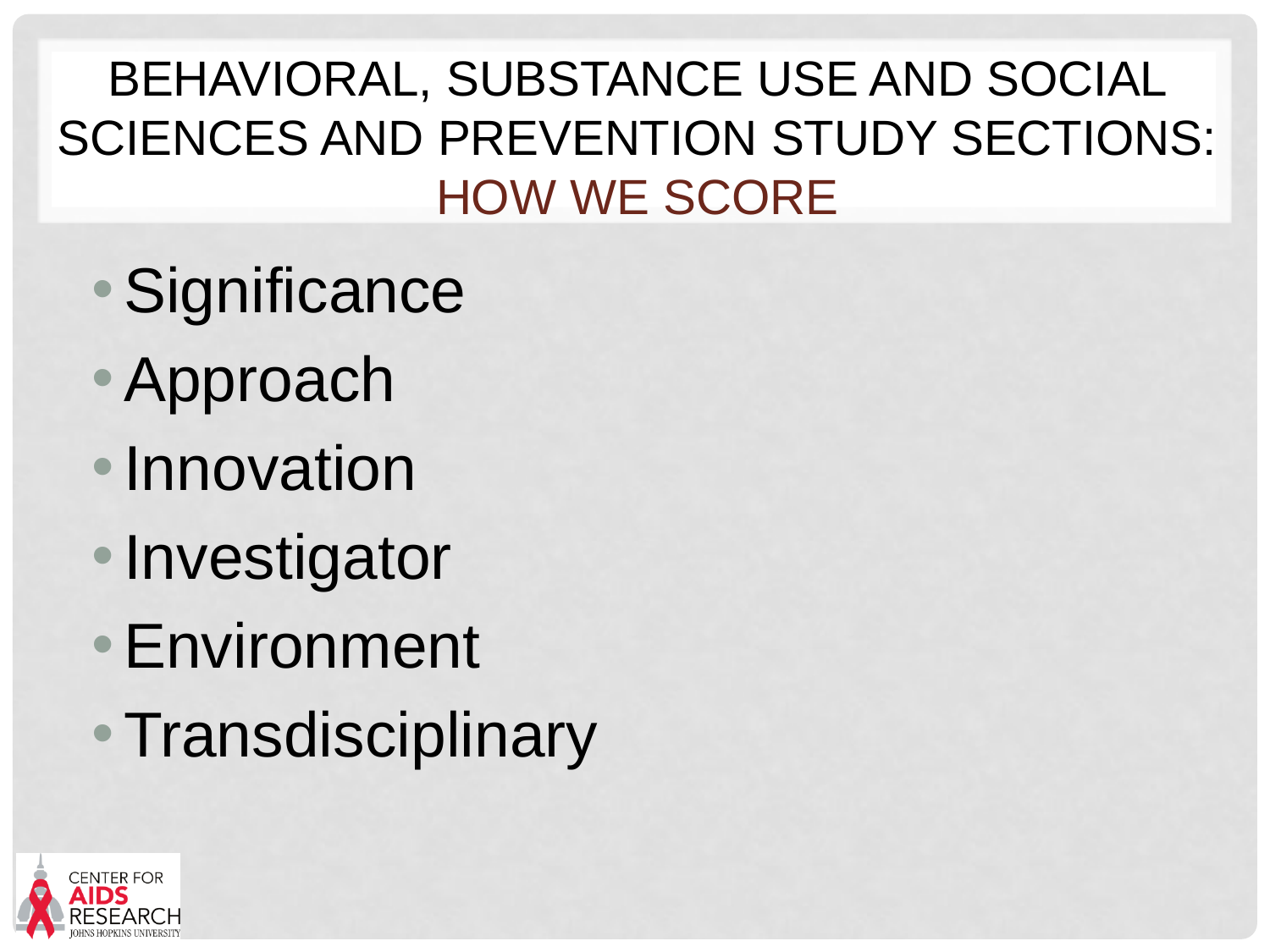

# Behavioral, Substance use and Social Sciences and Prevention Study Sections: how we score
Significance
Approach
Innovation
Investigator
Environment
Transdisciplinary